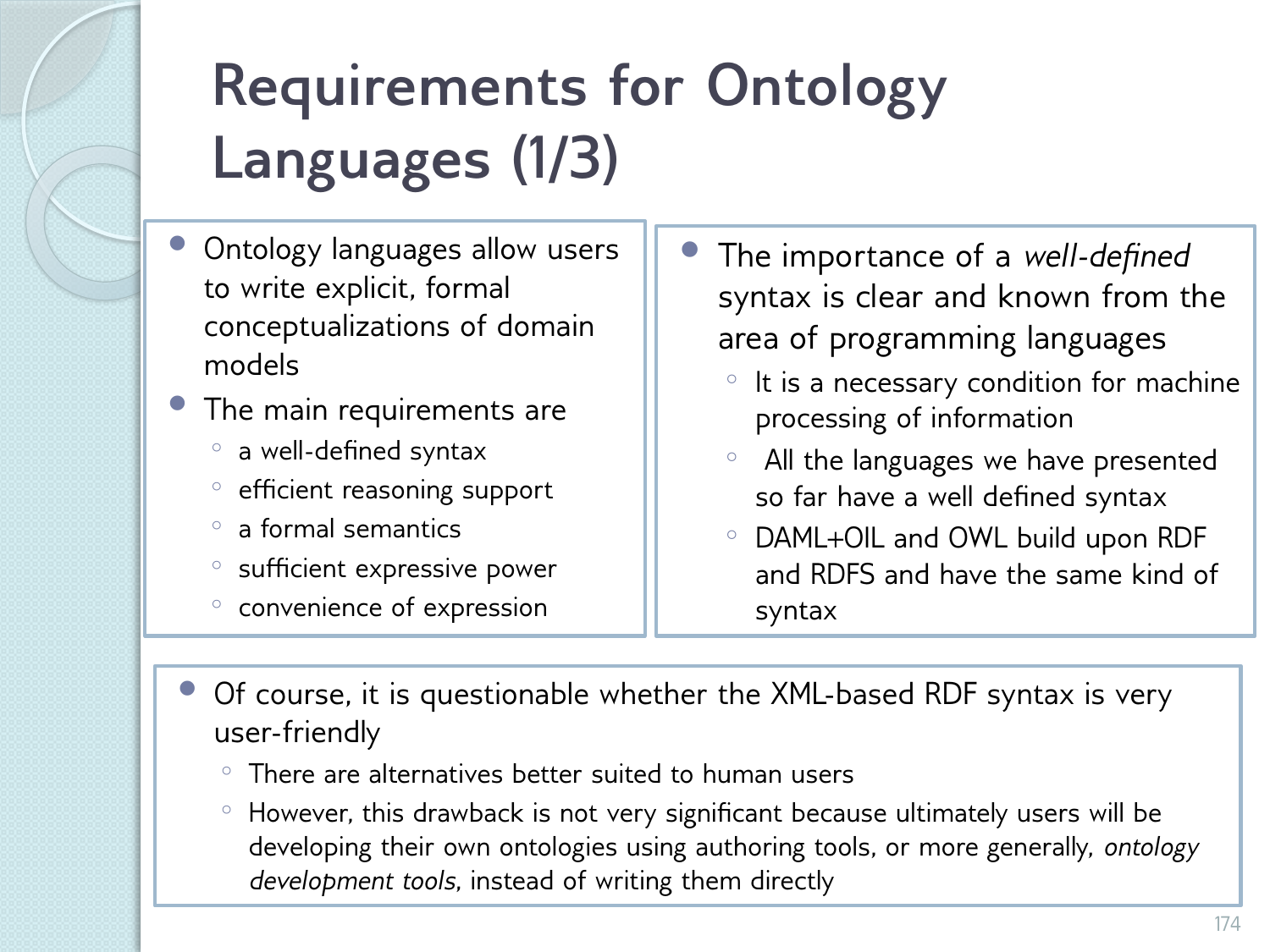

# Requirements for Ontology Languages (1/3)
Ontology languages allow users to write explicit, formal conceptualizations of domain models
The main requirements are
a well-defined syntax
efficient reasoning support
a formal semantics
sufficient expressive power
convenience of expression
The importance of a well-defined syntax is clear and known from the area of programming languages
It is a necessary condition for machine processing of information
 All the languages we have presented so far have a well defined syntax
DAML+OIL and OWL build upon RDF and RDFS and have the same kind of syntax
Of course, it is questionable whether the XML-based RDF syntax is very user-friendly
There are alternatives better suited to human users
However, this drawback is not very significant because ultimately users will be developing their own ontologies using authoring tools, or more generally, ontology development tools, instead of writing them directly
174